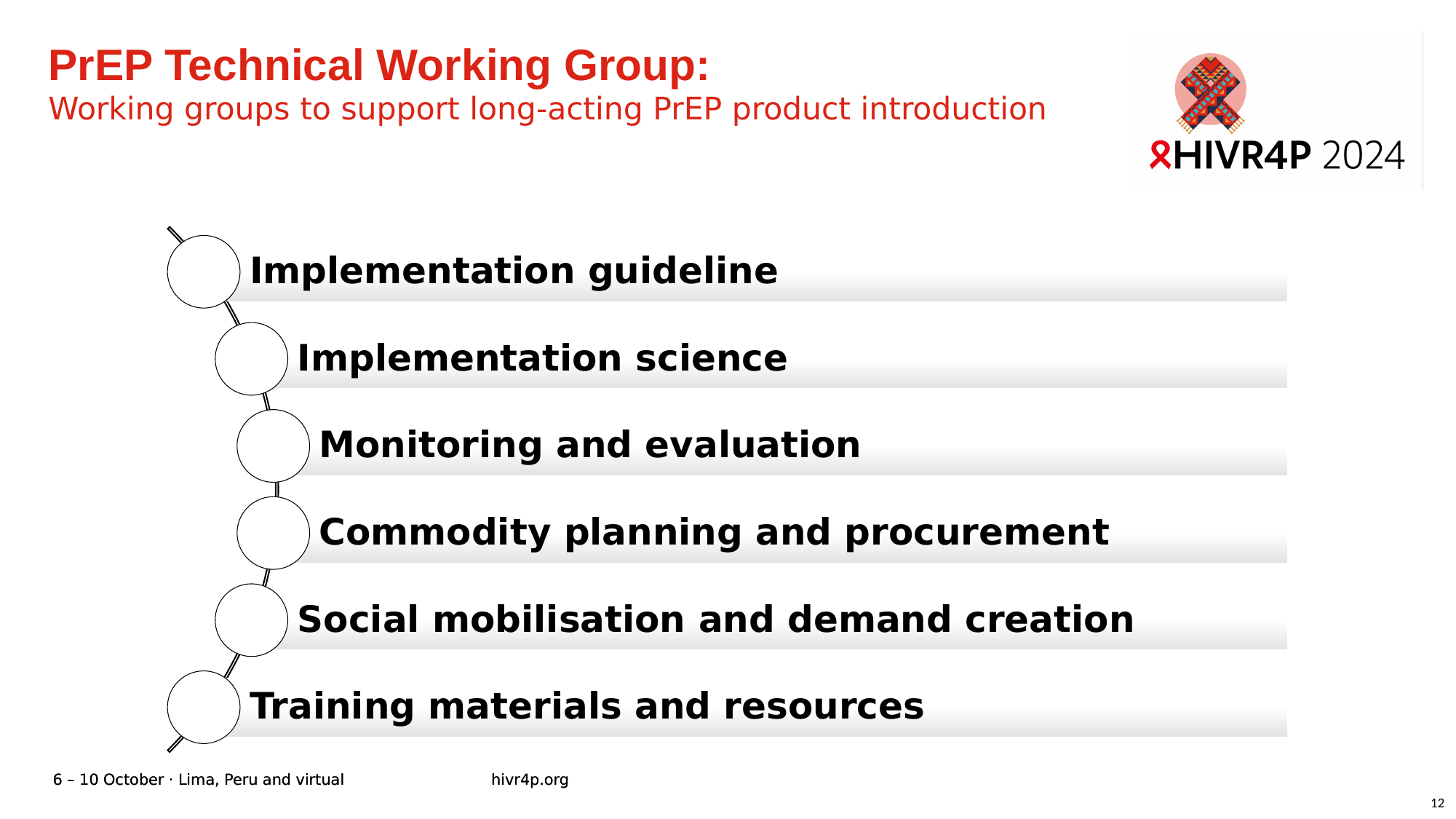

# PrEP Technical Working Group: Working groups to support long-acting PrEP product introduction
Implementation guideline
Implementation science
Monitoring and evaluation
Commodity planning and procurement
Social mobilisation and demand creation
Training materials and resources
12